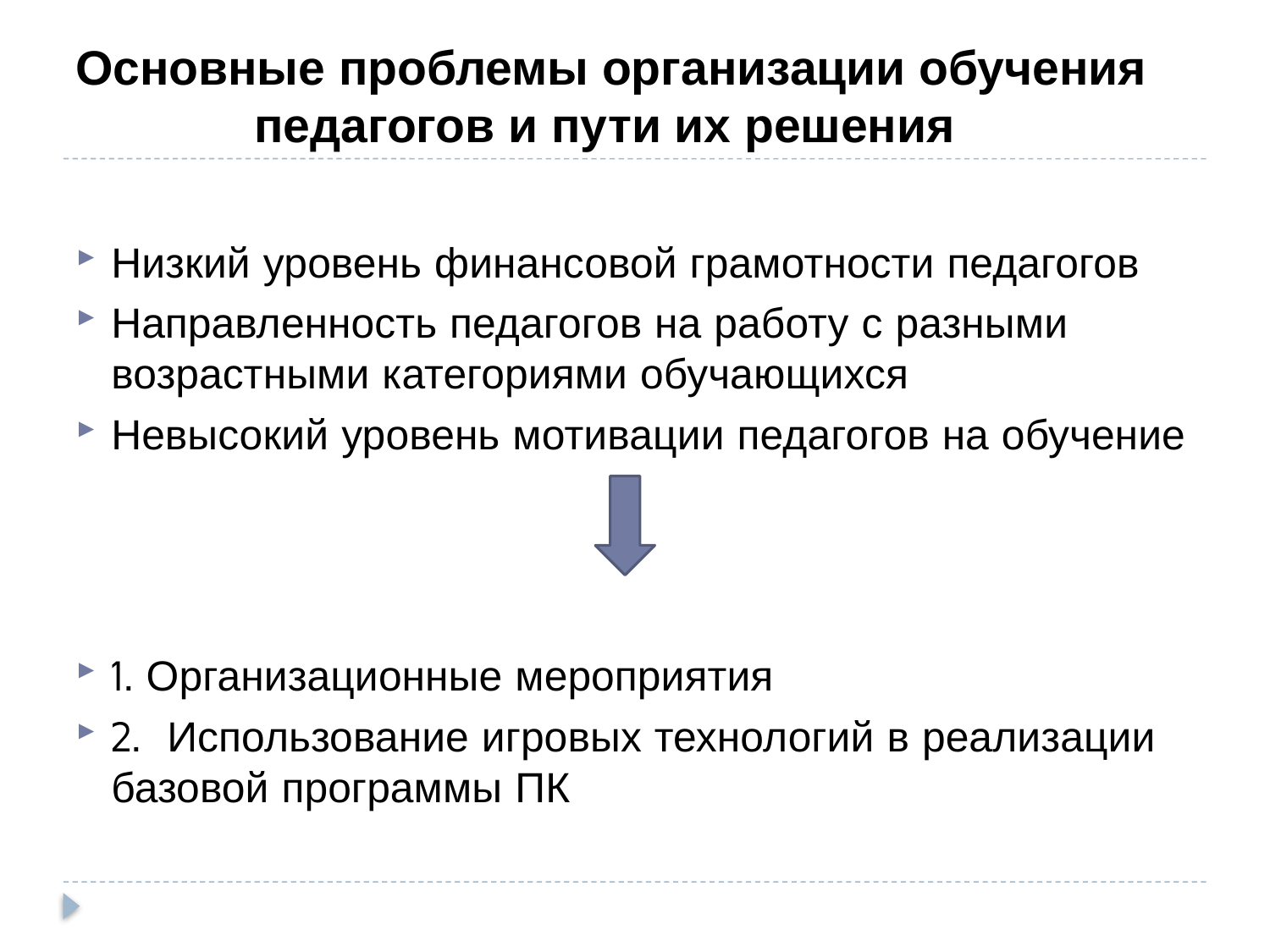

# Основные проблемы организации обучения педагогов и пути их решения

Низкий уровень финансовой грамотности педагогов
Направленность педагогов на работу с разными возрастными категориями обучающихся
Невысокий уровень мотивации педагогов на обучение

1. Организационные мероприятия
2.  Использование игровых технологий в реализации базовой программы ПК